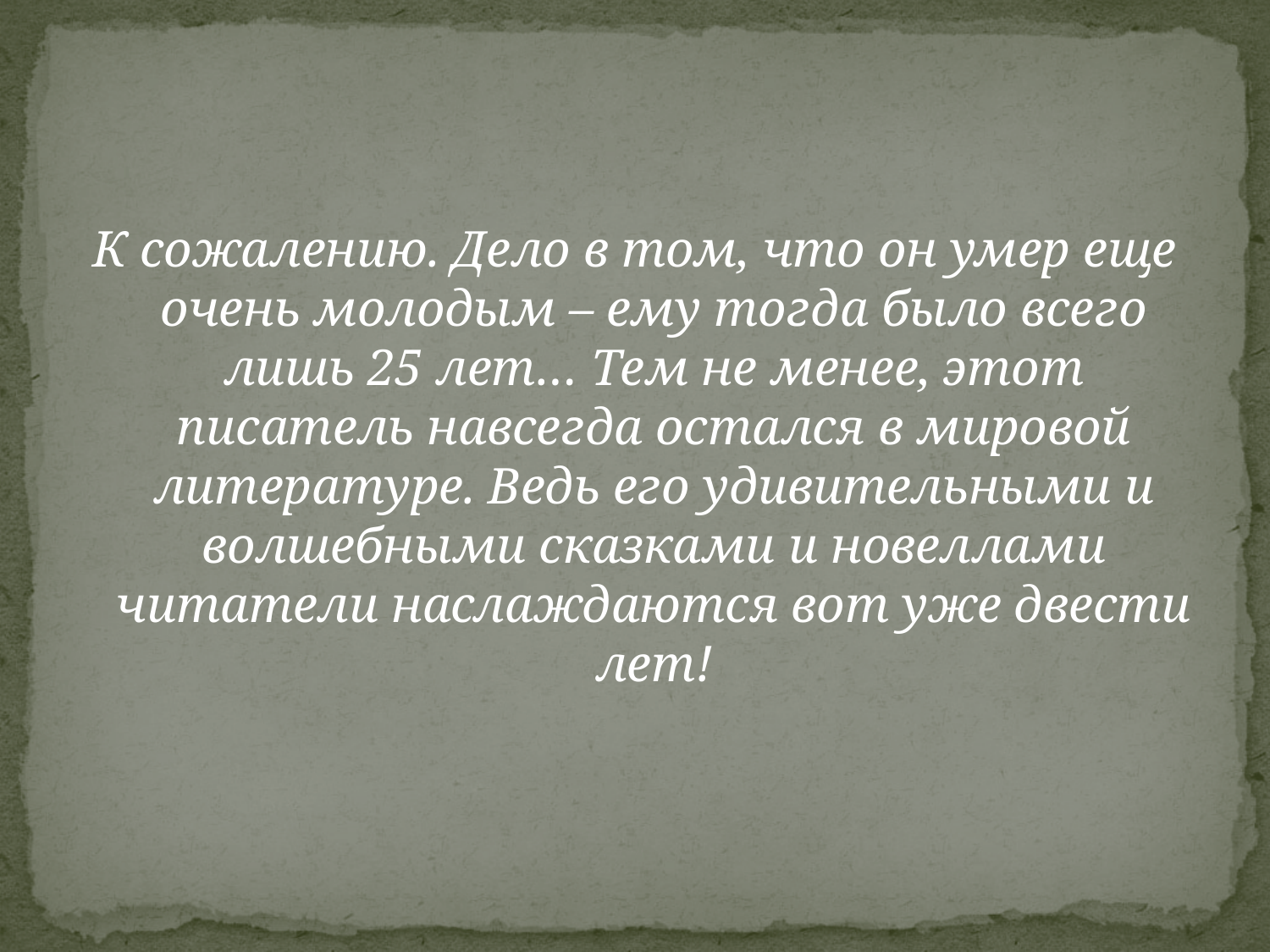

#
К сожалению. Дело в том, что он умер еще очень молодым – ему тогда было всего лишь 25 лет… Тем не менее, этот писатель навсегда остался в мировой литературе. Ведь его удивительными и волшебными сказками и новеллами читатели наслаждаются вот уже двести лет!